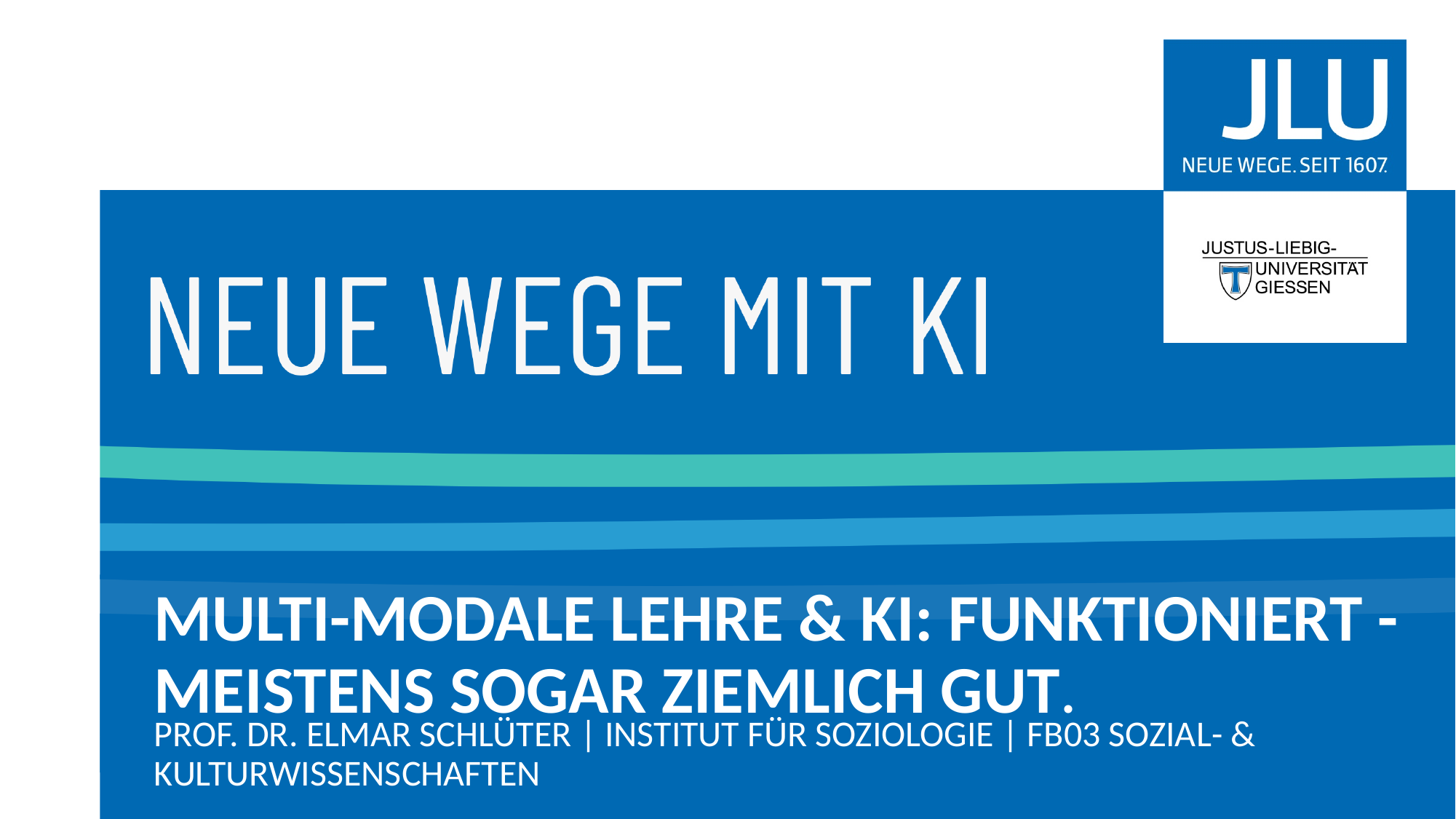

Multi-Modale Lehre & KI: Funktioniert - meistens sogar ziemlich gut.
Prof. Dr. Elmar Schlüter | Institut Für Soziologie | FB03 Sozial- & Kulturwissenschaften